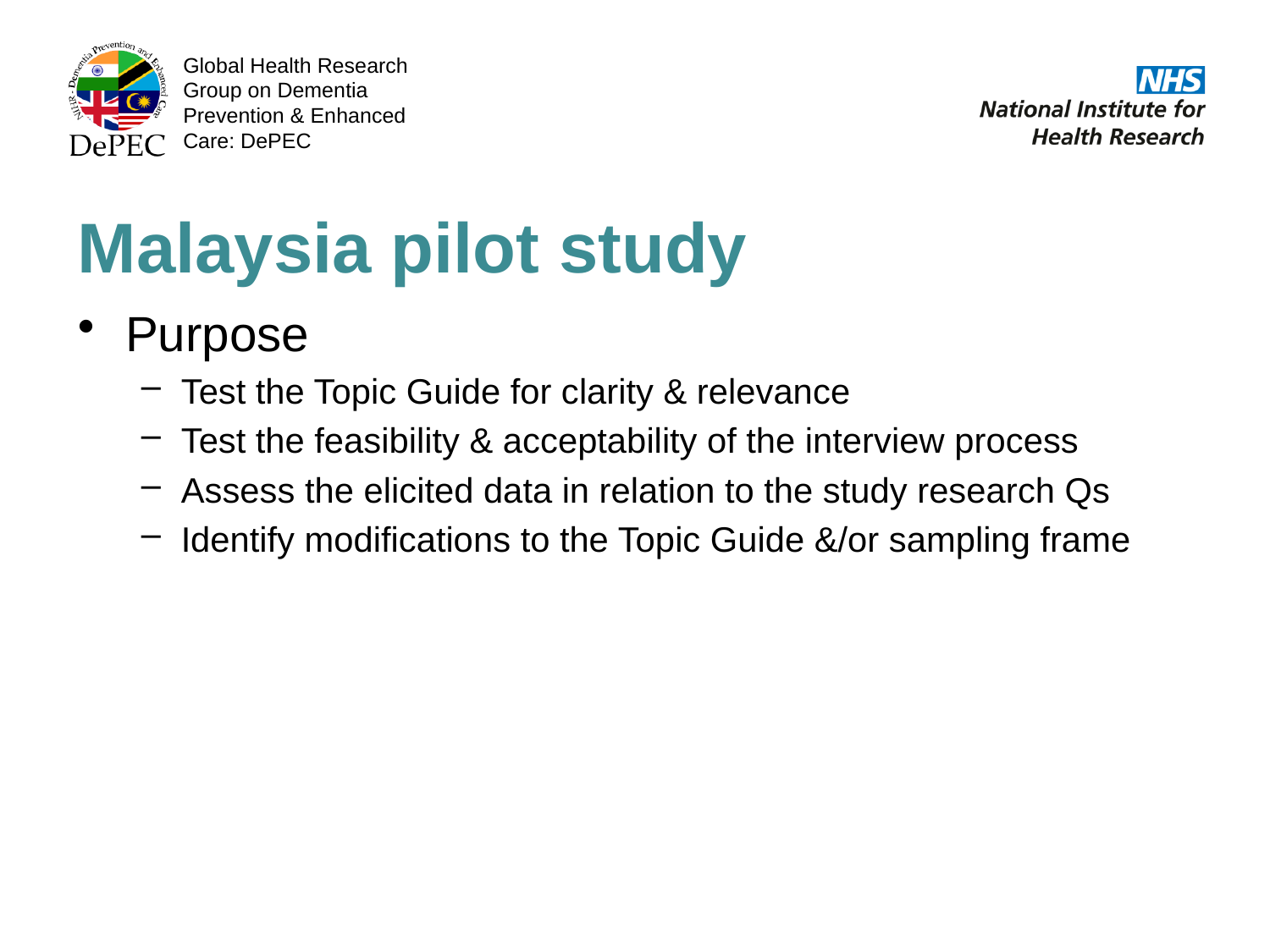

Malaysia pilot study
Purpose
Test the Topic Guide for clarity & relevance
Test the feasibility & acceptability of the interview process
Assess the elicited data in relation to the study research Qs
Identify modifications to the Topic Guide &/or sampling frame